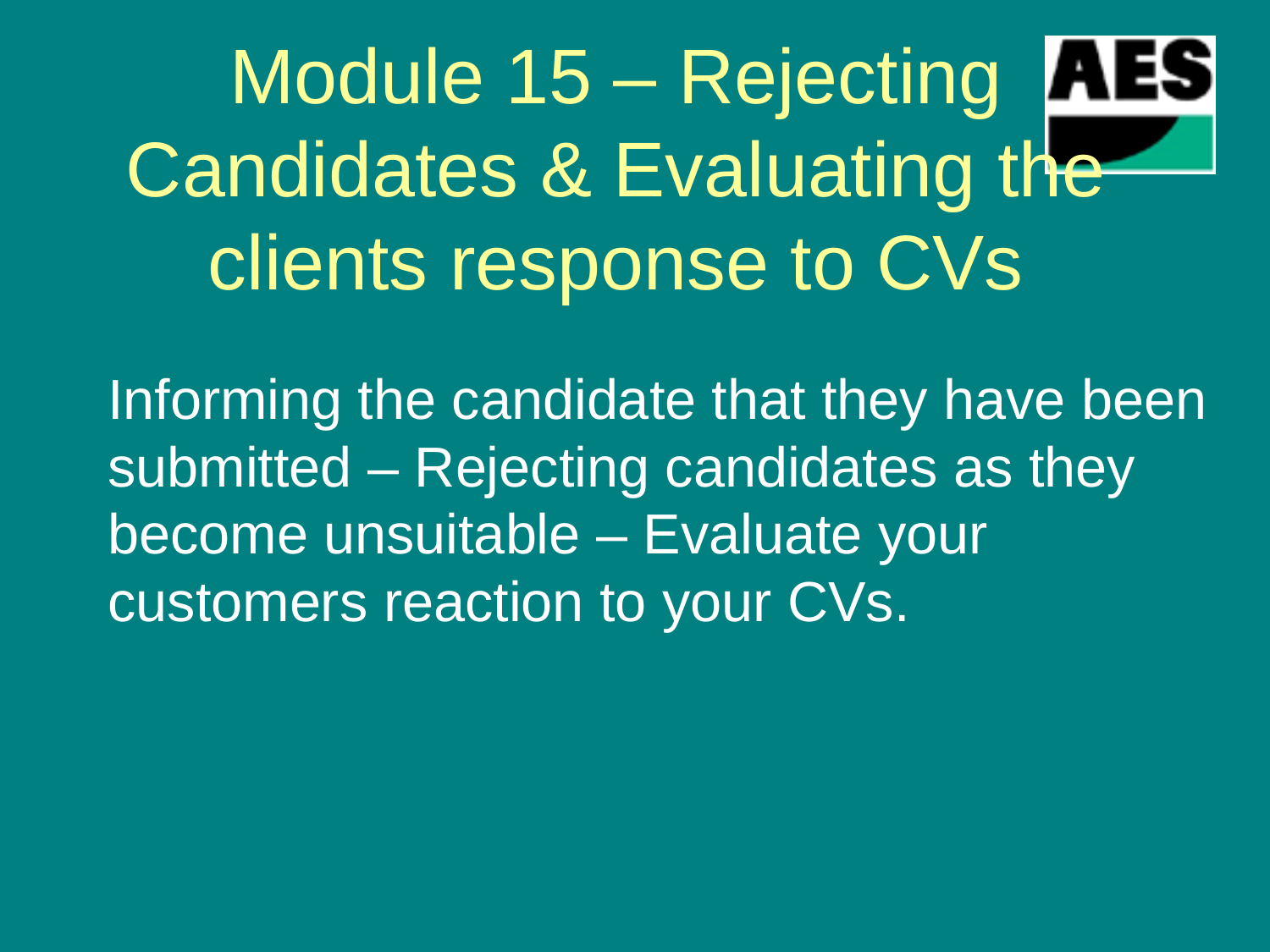

# Module 15 – Rejecting Candidates & Evaluating the clients response to CVs
Informing the candidate that they have been submitted – Rejecting candidates as they become unsuitable – Evaluate your customers reaction to your CVs.